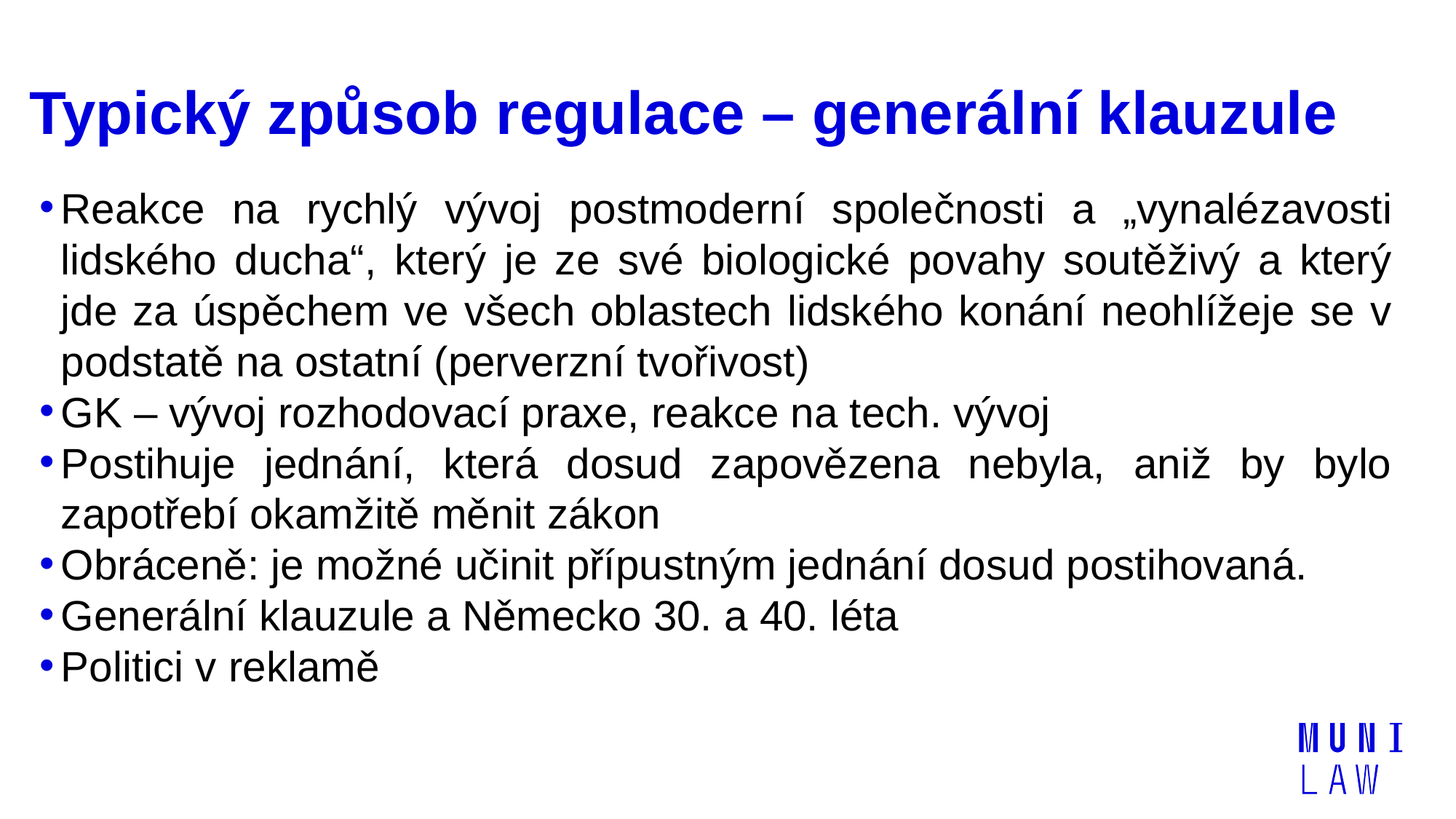

# Typický způsob regulace – generální klauzule

Reakce na rychlý vývoj postmoderní společnosti a „vynalézavosti lidského ducha“, který je ze své biologické povahy soutěživý a který jde za úspěchem ve všech oblastech lidského konání neohlížeje se v podstatě na ostatní (perverzní tvořivost)
GK – vývoj rozhodovací praxe, reakce na tech. vývoj
Postihuje jednání, která dosud zapovězena nebyla, aniž by bylo zapotřebí okamžitě měnit zákon
Obráceně: je možné učinit přípustným jednání dosud postihovaná.
Generální klauzule a Německo 30. a 40. léta
Politici v reklamě

|  |  |
| --- | --- |